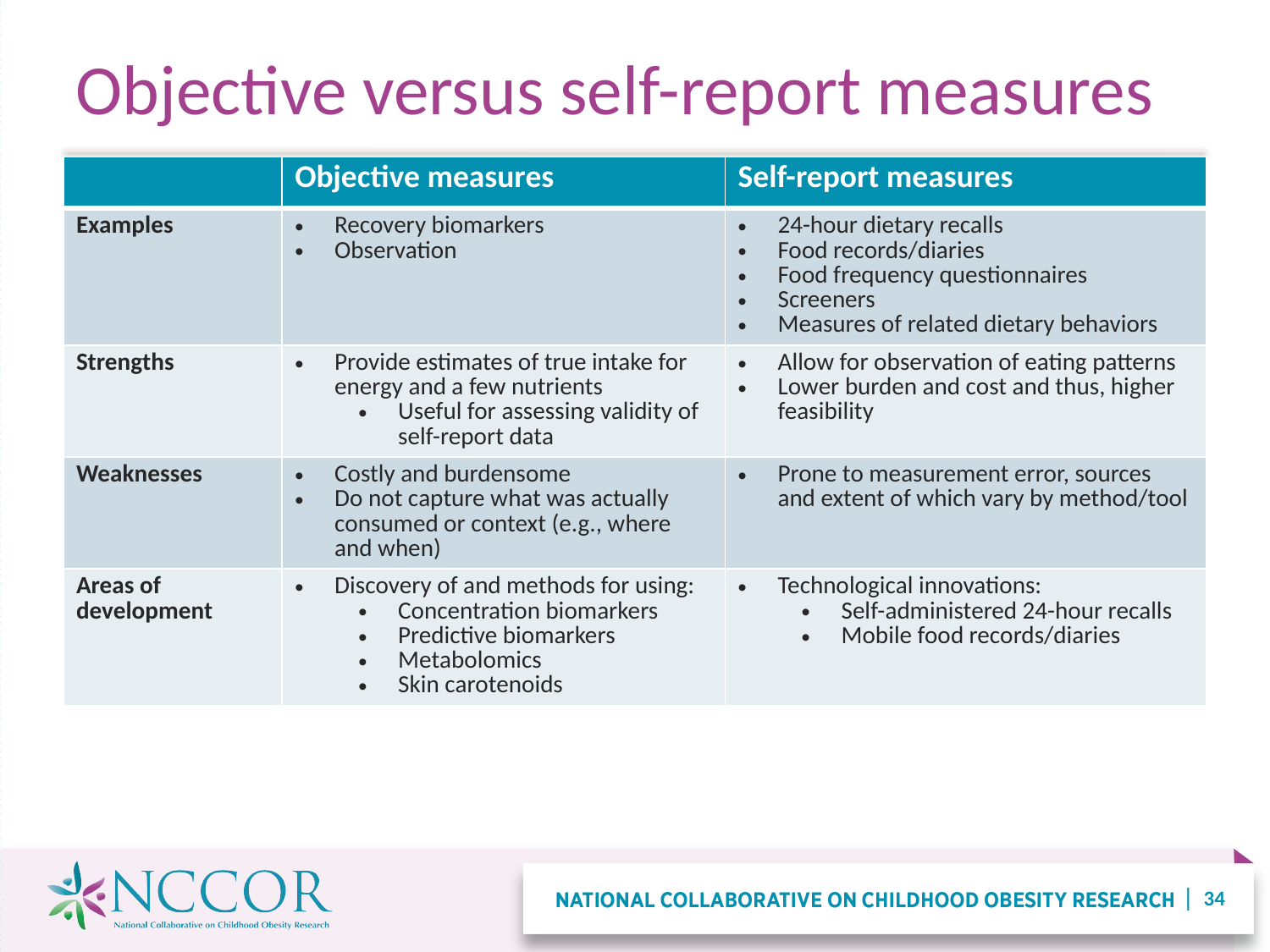

# Objective versus self-report measures
|  | Objective measures | Self-report measures |
| --- | --- | --- |
| Examples | Recovery biomarkers Observation | 24-hour dietary recalls Food records/diaries Food frequency questionnaires Screeners Measures of related dietary behaviors |
| Strengths | Provide estimates of true intake for energy and a few nutrients Useful for assessing validity of self-report data | Allow for observation of eating patterns Lower burden and cost and thus, higher feasibility |
| Weaknesses | Costly and burdensome Do not capture what was actually consumed or context (e.g., where and when) | Prone to measurement error, sources and extent of which vary by method/tool |
| Areas of development | Discovery of and methods for using: Concentration biomarkers Predictive biomarkers Metabolomics Skin carotenoids | Technological innovations: Self-administered 24-hour recalls Mobile food records/diaries |
34